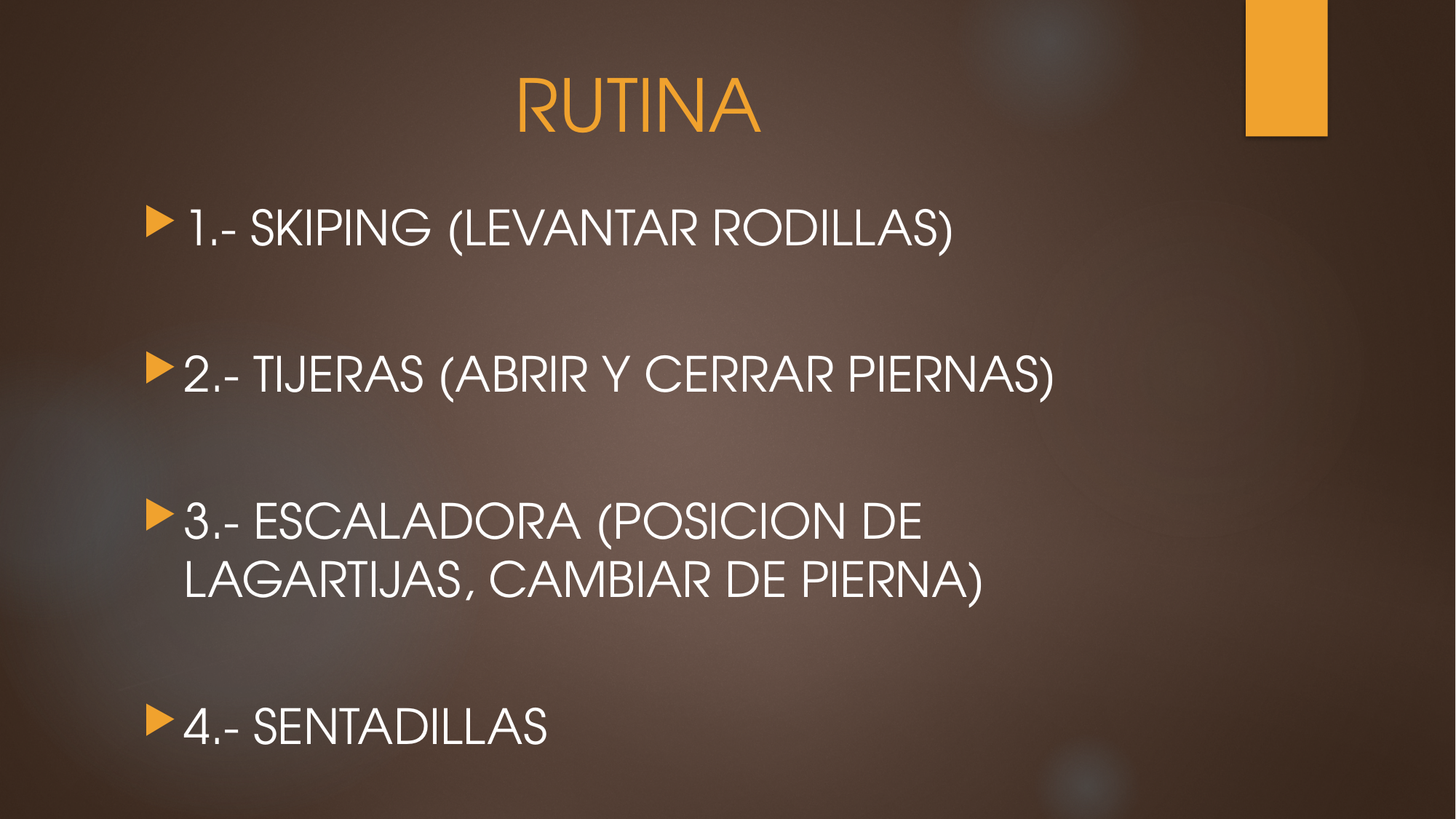

# RUTINA
1.- SKIPING (LEVANTAR RODILLAS)

2.- TIJERAS (ABRIR Y CERRAR PIERNAS)

3.- ESCALADORA (POSICION DE LAGARTIJAS, CAMBIAR DE PIERNA)

4.- SENTADILLAS